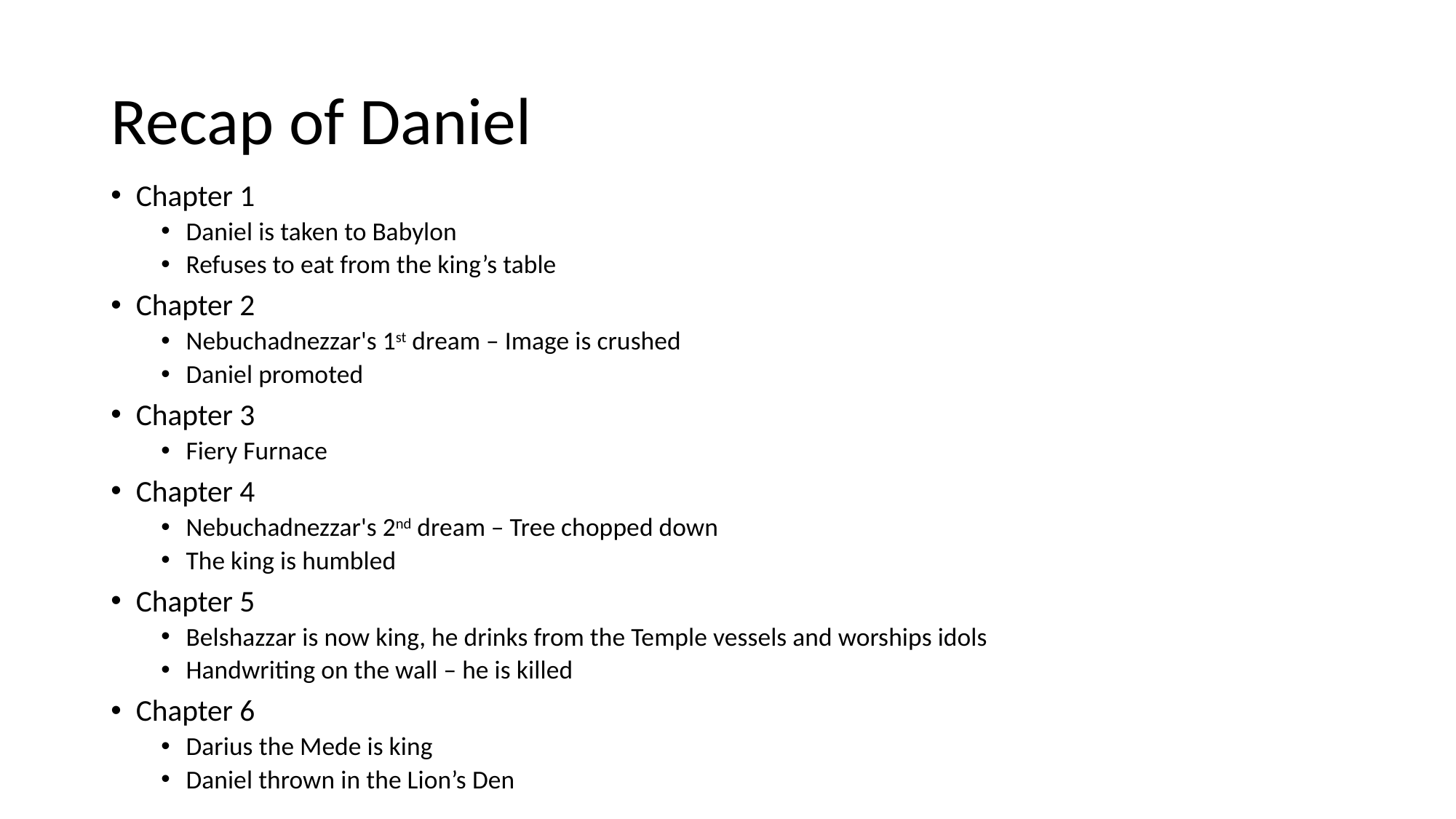

# Recap of Daniel
Chapter 1
Daniel is taken to Babylon
Refuses to eat from the king’s table
Chapter 2
Nebuchadnezzar's 1st dream – Image is crushed
Daniel promoted
Chapter 3
Fiery Furnace
Chapter 4
Nebuchadnezzar's 2nd dream – Tree chopped down
The king is humbled
Chapter 5
Belshazzar is now king, he drinks from the Temple vessels and worships idols
Handwriting on the wall – he is killed
Chapter 6
Darius the Mede is king
Daniel thrown in the Lion’s Den